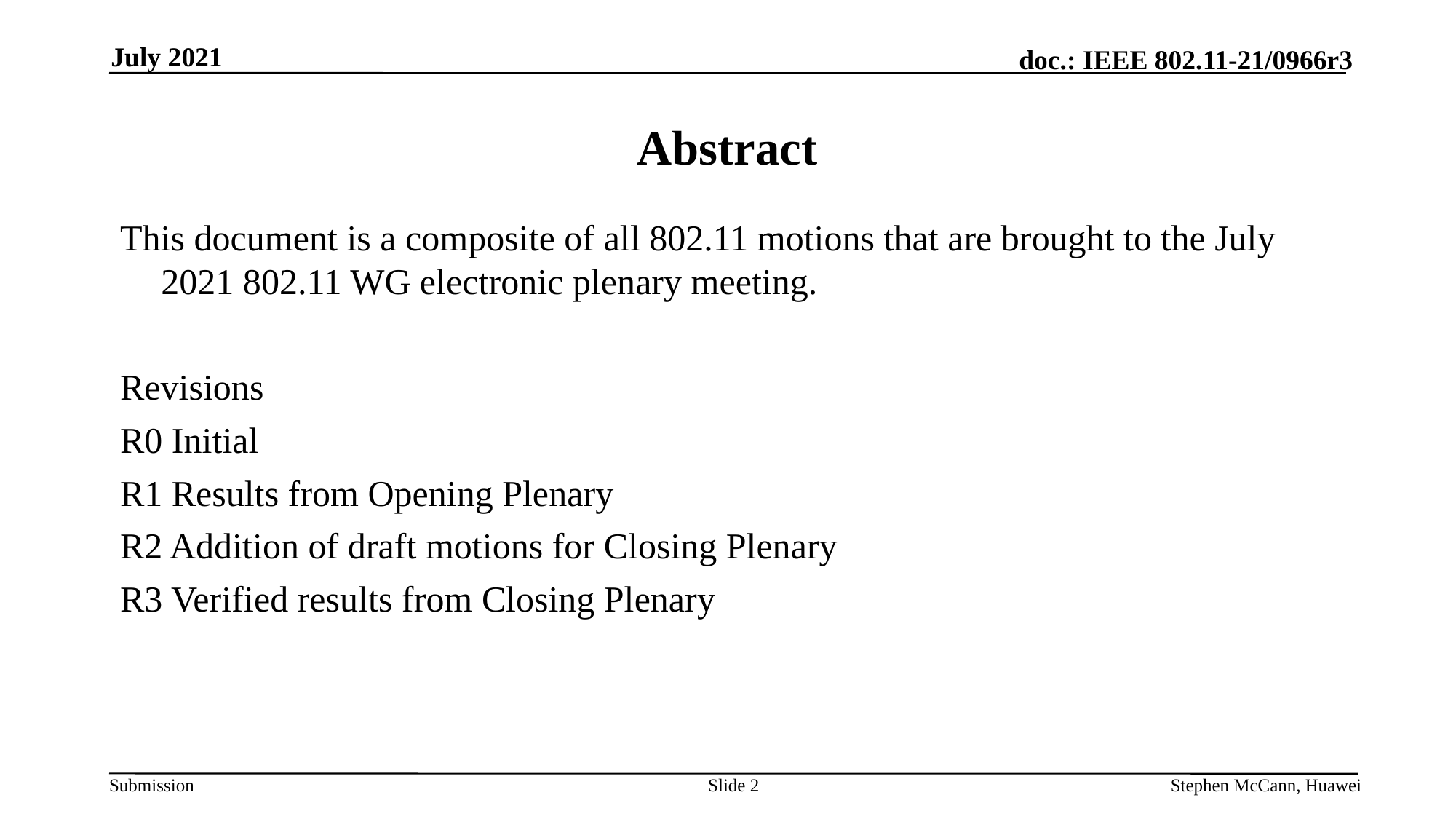

July 2021
# Abstract
This document is a composite of all 802.11 motions that are brought to the July 2021 802.11 WG electronic plenary meeting.

Revisions
R0 Initial
R1 Results from Opening Plenary
R2 Addition of draft motions for Closing Plenary
R3 Verified results from Closing Plenary

Slide 2
Stephen McCann, Huawei